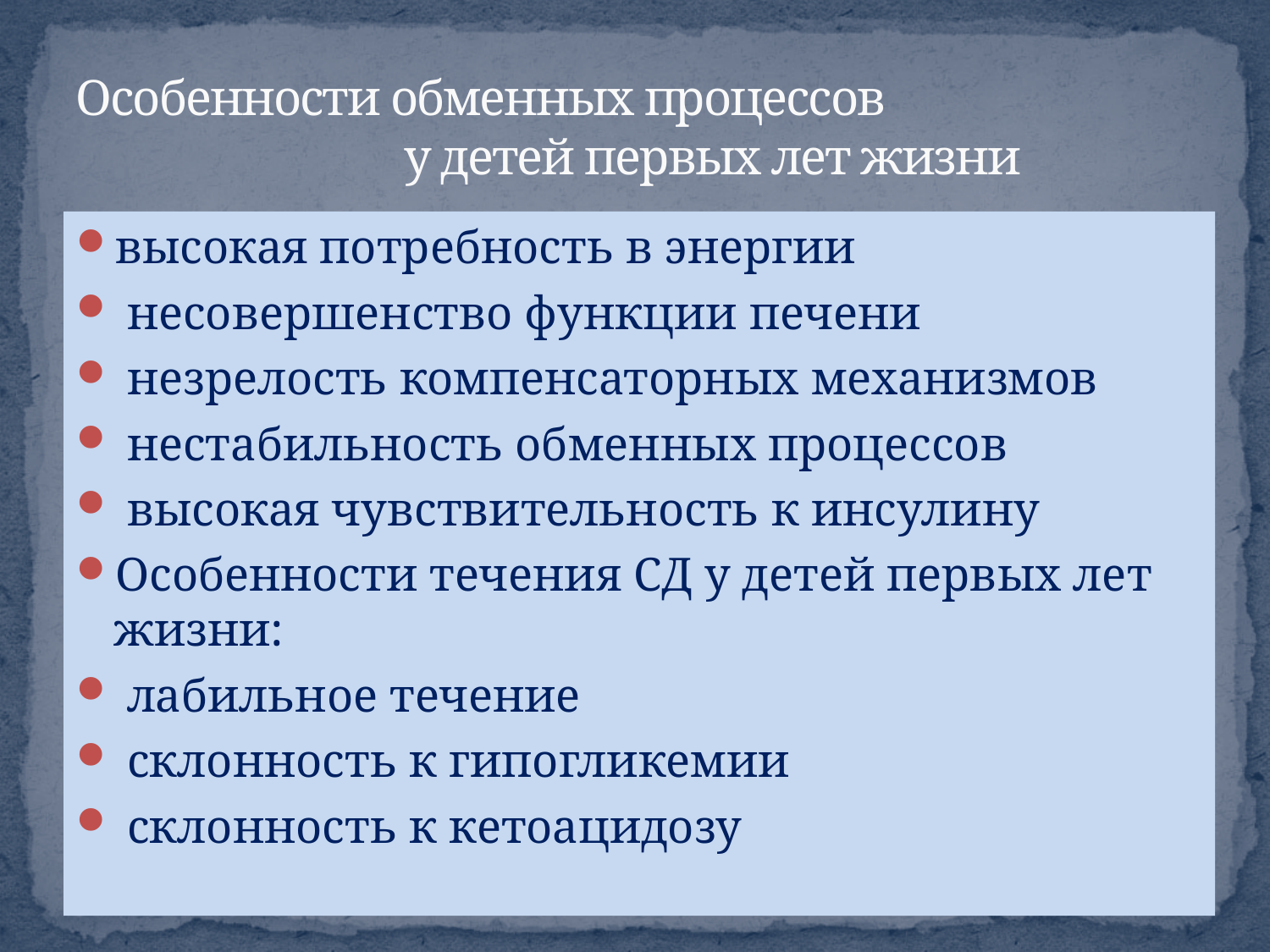

# Особенности обменных процессов                                                 		       у детей первых лет жизни
высокая потребность в энергии
 несовершенство функции печени
 незрелость компенсаторных механизмов
 нестабильность обменных процессов
 высокая чувствительность к инсулину
Особенности течения СД у детей первых лет жизни:
 лабильное течение
 склонность к гипогликемии
 склонность к кетоацидозу